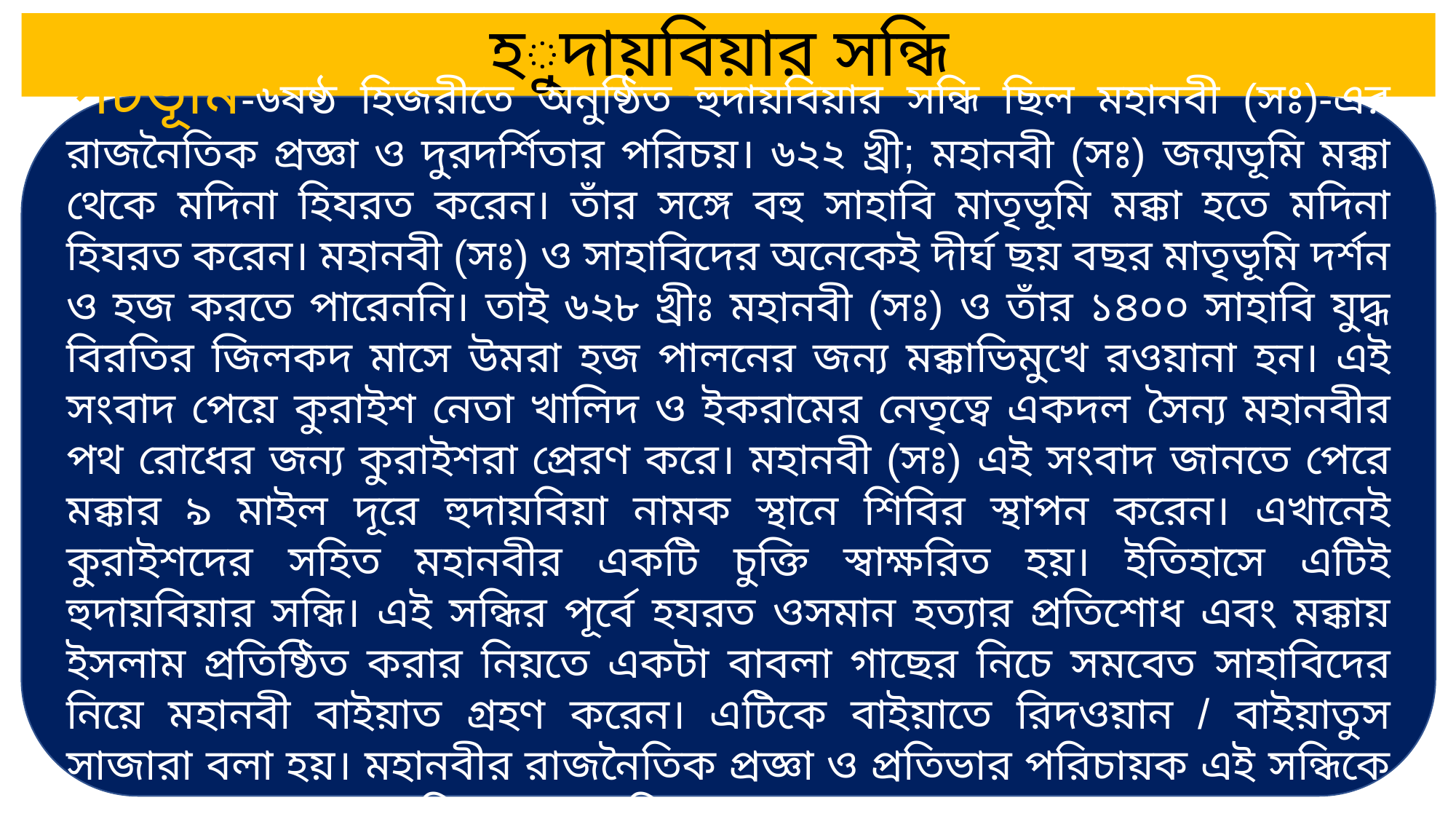

# হুদায়বিয়ার সন্ধি
পটভূমি-৬ষষ্ঠ হিজরীতে অনুষ্ঠিত হুদায়বিয়ার সন্ধি ছিল মহানবী (সঃ)-এর রাজনৈতিক প্রজ্ঞা ও দুরদর্শিতার পরিচয়। ৬২২ খ্রী; মহানবী (সঃ) জন্মভূমি মক্কা থেকে মদিনা হিযরত করেন। তাঁর সঙ্গে বহু সাহাবি মাতৃভূমি মক্কা হতে মদিনা হিযরত করেন। মহানবী (সঃ) ও সাহাবিদের অনেকেই দীর্ঘ ছয় বছর মাতৃভূমি দর্শন ও হজ করতে পারেননি। তাই ৬২৮ খ্রীঃ মহানবী (সঃ) ও তাঁর ১৪০০ সাহাবি যুদ্ধ বিরতির জিলকদ মাসে উমরা হজ পালনের জন্য মক্কাভিমুখে রওয়ানা হন। এই সংবাদ পেয়ে কুরাইশ নেতা খালিদ ও ইকরামের নেতৃত্বে একদল সৈন্য মহানবীর পথ রোধের জন্য কুরাইশরা প্রেরণ করে। মহানবী (সঃ) এই সংবাদ জানতে পেরে মক্কার ৯ মাইল দূরে হুদায়বিয়া নামক স্থানে শিবির স্থাপন করেন। এখানেই কুরাইশদের সহিত মহানবীর একটি চুক্তি স্বাক্ষরিত হয়। ইতিহাসে এটিই হুদায়বিয়ার সন্ধি। এই সন্ধির পূর্বে হযরত ওসমান হত্যার প্রতিশোধ এবং মক্কায় ইসলাম প্রতিষ্ঠিত করার নিয়তে একটা বাবলা গাছের নিচে সমবেত সাহাবিদের নিয়ে মহানবী বাইয়াত গ্রহণ করেন। এটিকে বাইয়াতে রিদওয়ান / বাইয়াতুস সাজারা বলা হয়। মহানবীর রাজনৈতিক প্রজ্ঞা ও প্রতিভার পরিচায়ক এই সন্ধিকে কুর-আনে ‘ফাতহুম মুবিন’ বা ‘মহাবিজয়’ বলা হয়েছে।